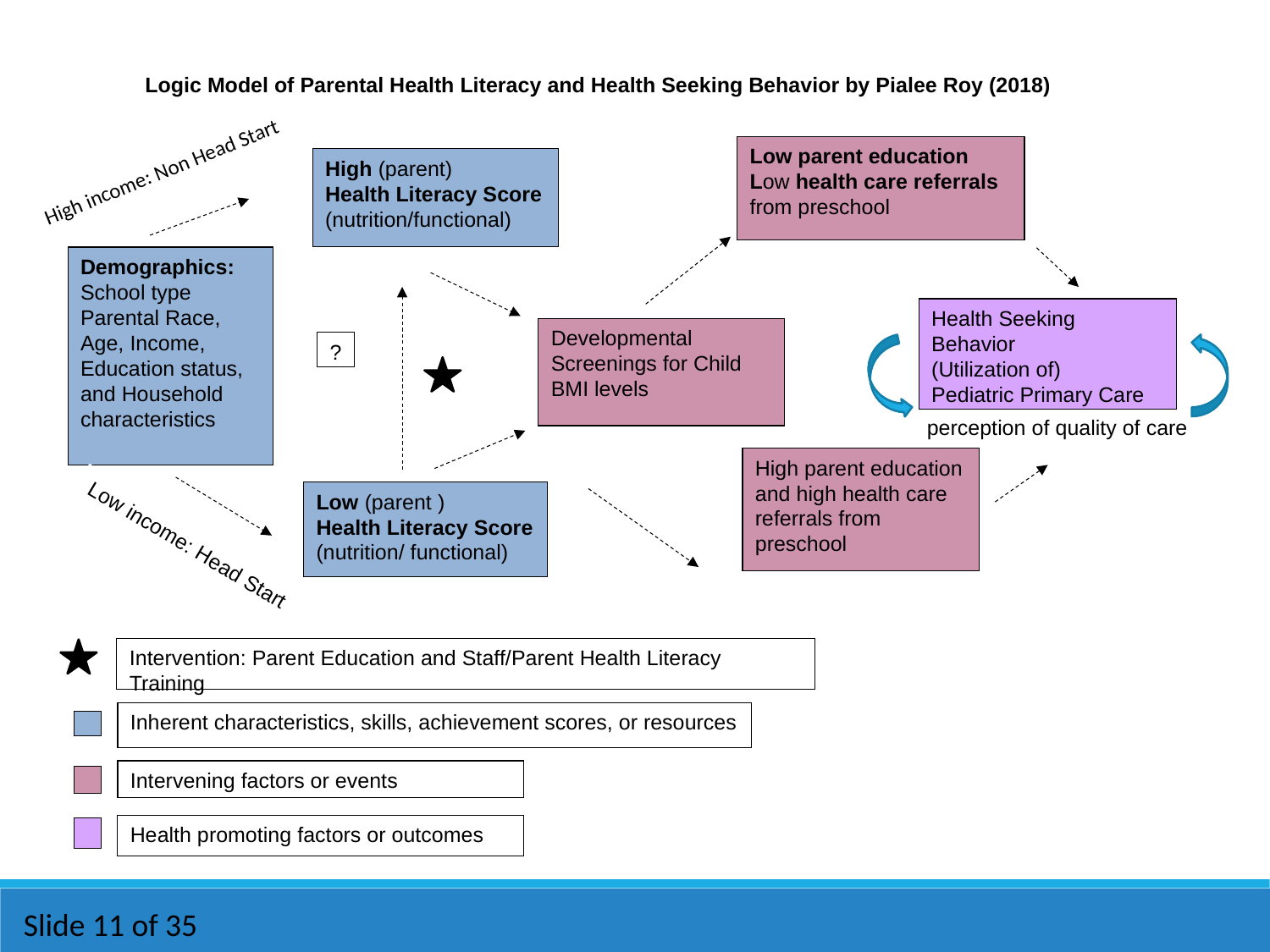

Logic Model of Parental Health Literacy and Health Seeking Behavior by Pialee Roy (2018)

Low parent education Low health care referrals
from preschool
High (parent)
Health Literacy Score (nutrition/functional)
High income: Non Head Start
Demographics:
School type
Parental Race,
Age, Income,
Education status, and Household characteristics

Health Seeking Behavior
(Utilization of)
Pediatric Primary Care

Developmental Screenings for Child BMI levels
?

perception of quality of care
High parent education and high health care referrals from preschool
Low (parent )
Health Literacy Score (nutrition/ functional)
Low income: Head Start
Intervention: Parent Education and Staff/Parent Health Literacy Training

Inherent characteristics, skills, achievement scores, or resources

Intervening factors or events

Health promoting factors or outcomes

Slide 11 of 35